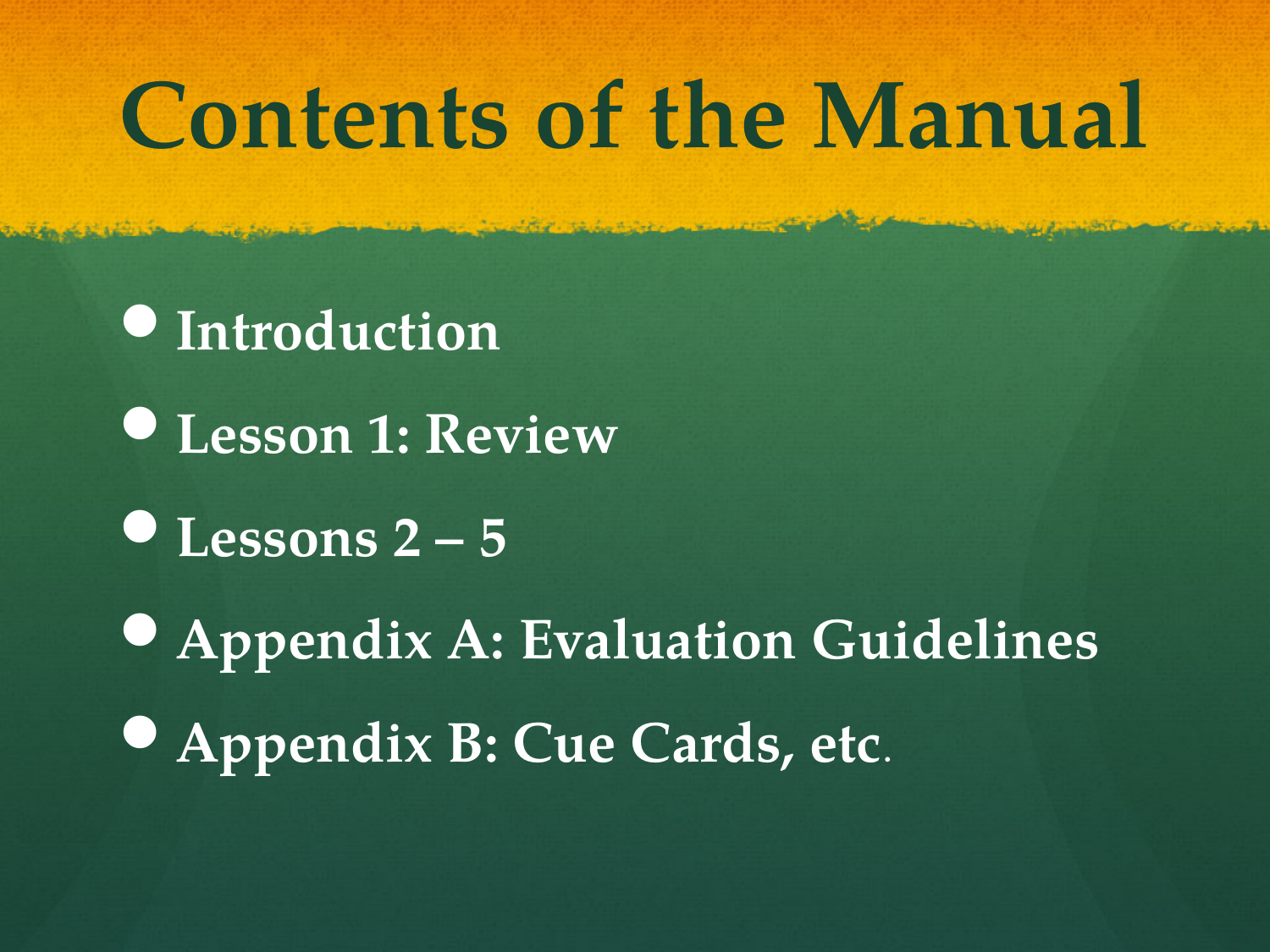

# Contents of the Manual
Introduction
Lesson 1: Review
Lessons 2 – 5
Appendix A: Evaluation Guidelines
Appendix B: Cue Cards, etc.